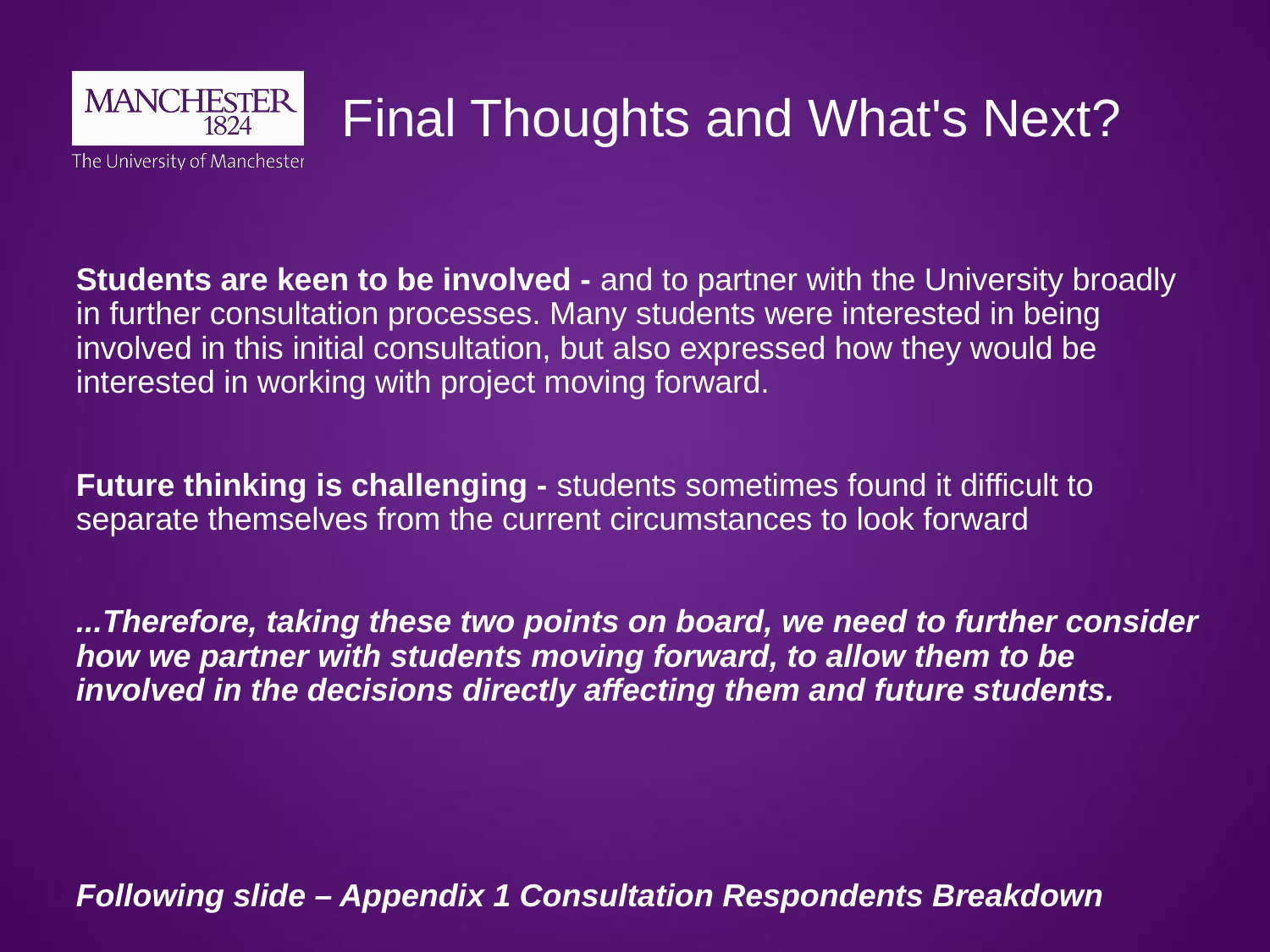

# Final Thoughts and What's Next?

Students are keen to be involved - and to partner with the University broadly in further consultation processes. Many students were interested in being involved in this initial consultation, but also expressed how they would be interested in working with project moving forward.

Future thinking is challenging - students sometimes found it difficult to separate themselves from the current circumstances to look forward

...Therefore, taking these two points on board, we need to further consider how we partner with students moving forward, to allow them to be involved in the decisions directly affecting them and future students.

Following slide – Appendix 1 Consultation Respondents Breakdown